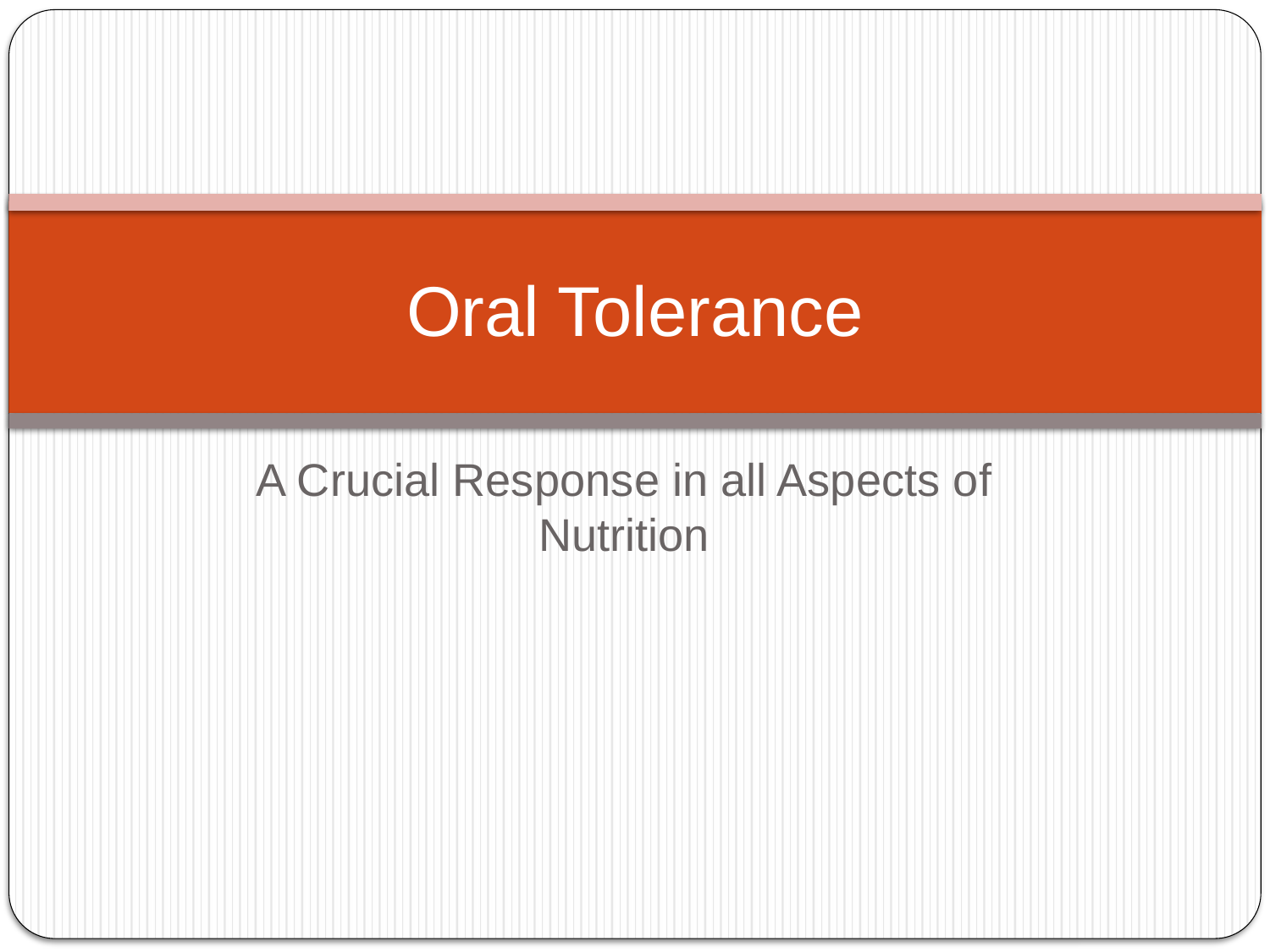

# Oral Tolerance
A Crucial Response in all Aspects of Nutrition